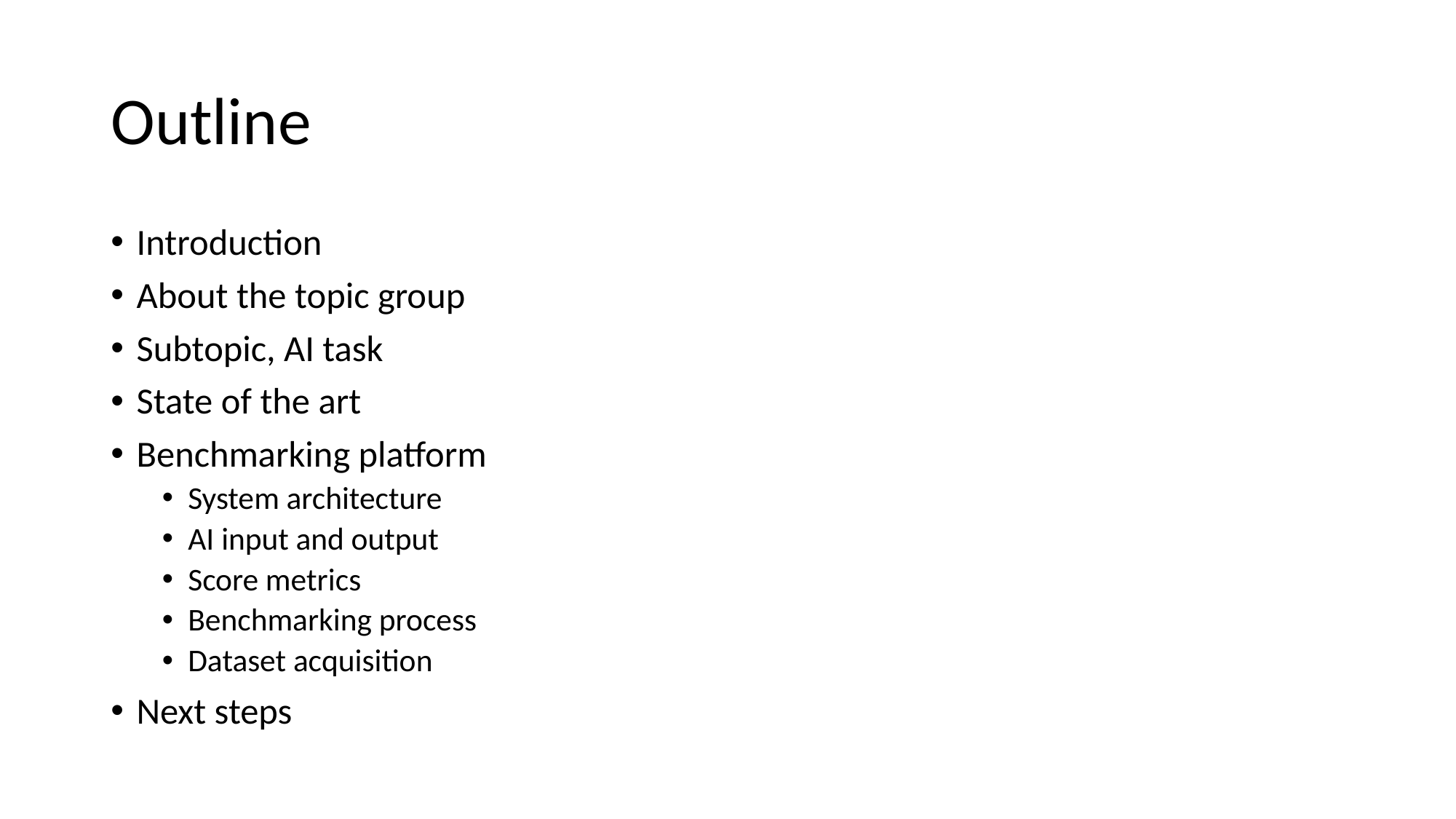

# Outline
Introduction
About the topic group
Subtopic, AI task
State of the art
Benchmarking platform
System architecture
AI input and output
Score metrics
Benchmarking process
Dataset acquisition
Next steps